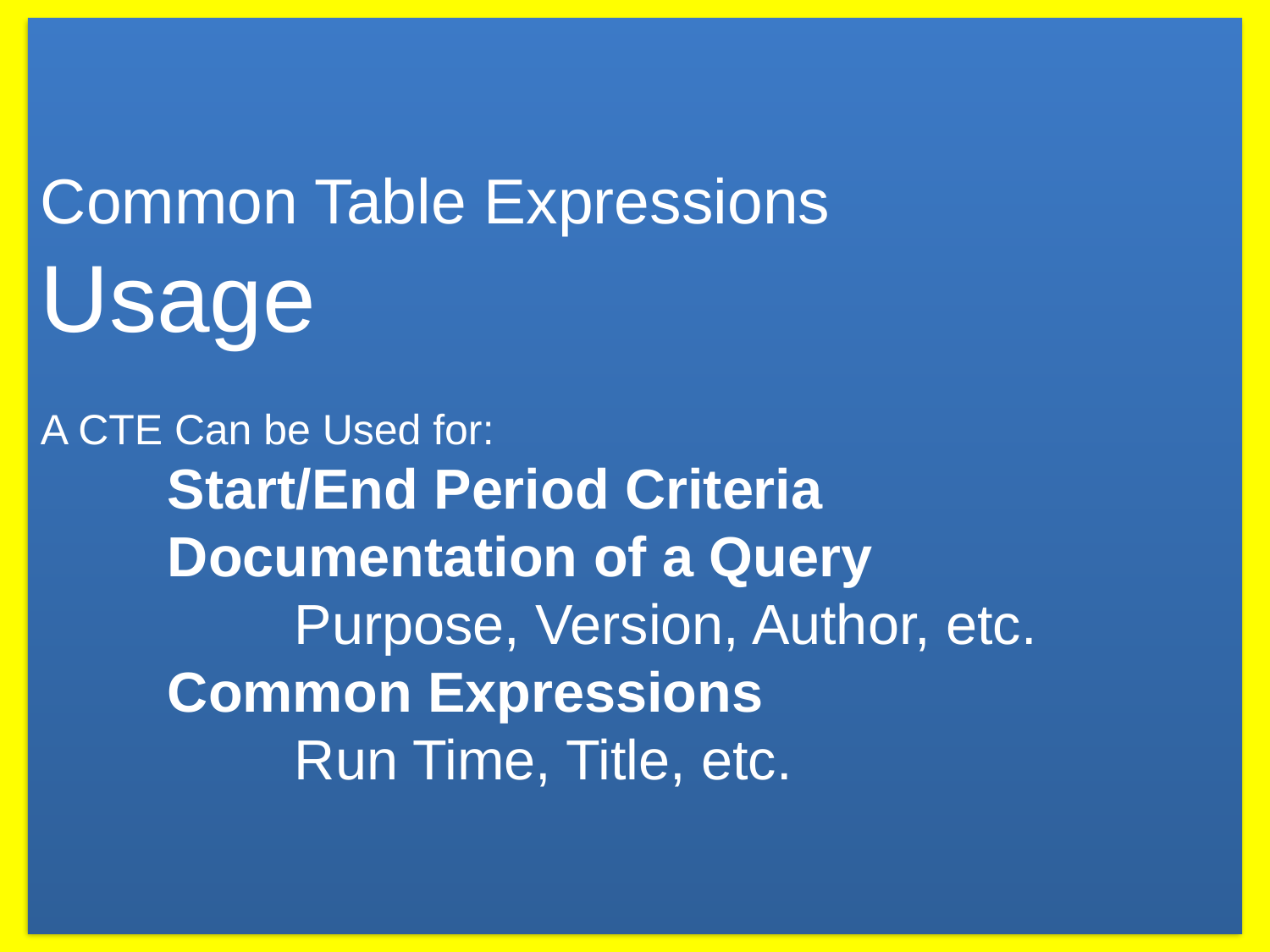

Common Table Expressions
Usage
A CTE Can be Used for:
	Start/End Period Criteria
	Documentation of a Query
		Purpose, Version, Author, etc.
	Common Expressions
		Run Time, Title, etc.
#